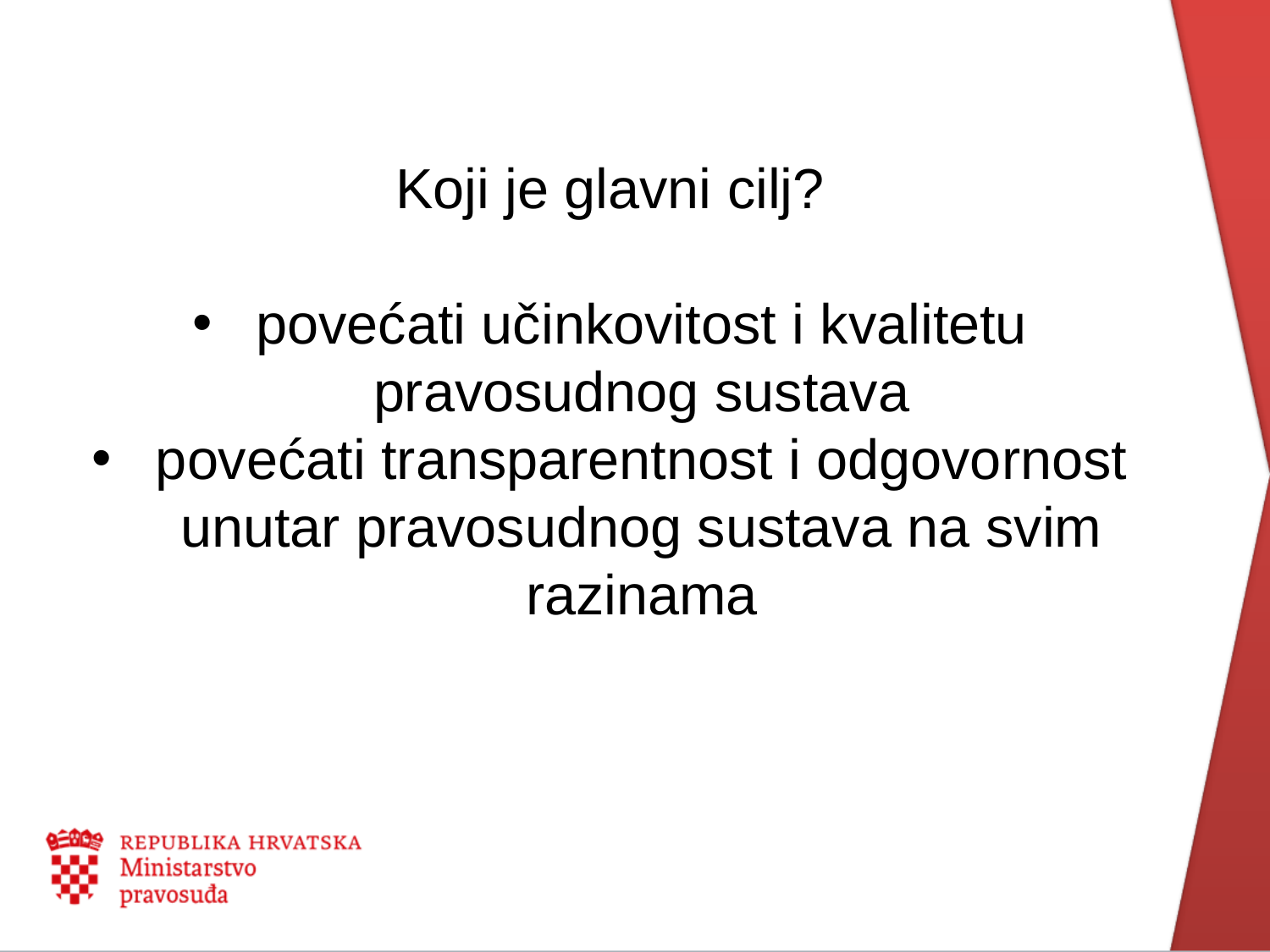

Koji je glavni cilj?

povećati učinkovitost i kvalitetu pravosudnog sustava
povećati transparentnost i odgovornost unutar pravosudnog sustava na svim razinama